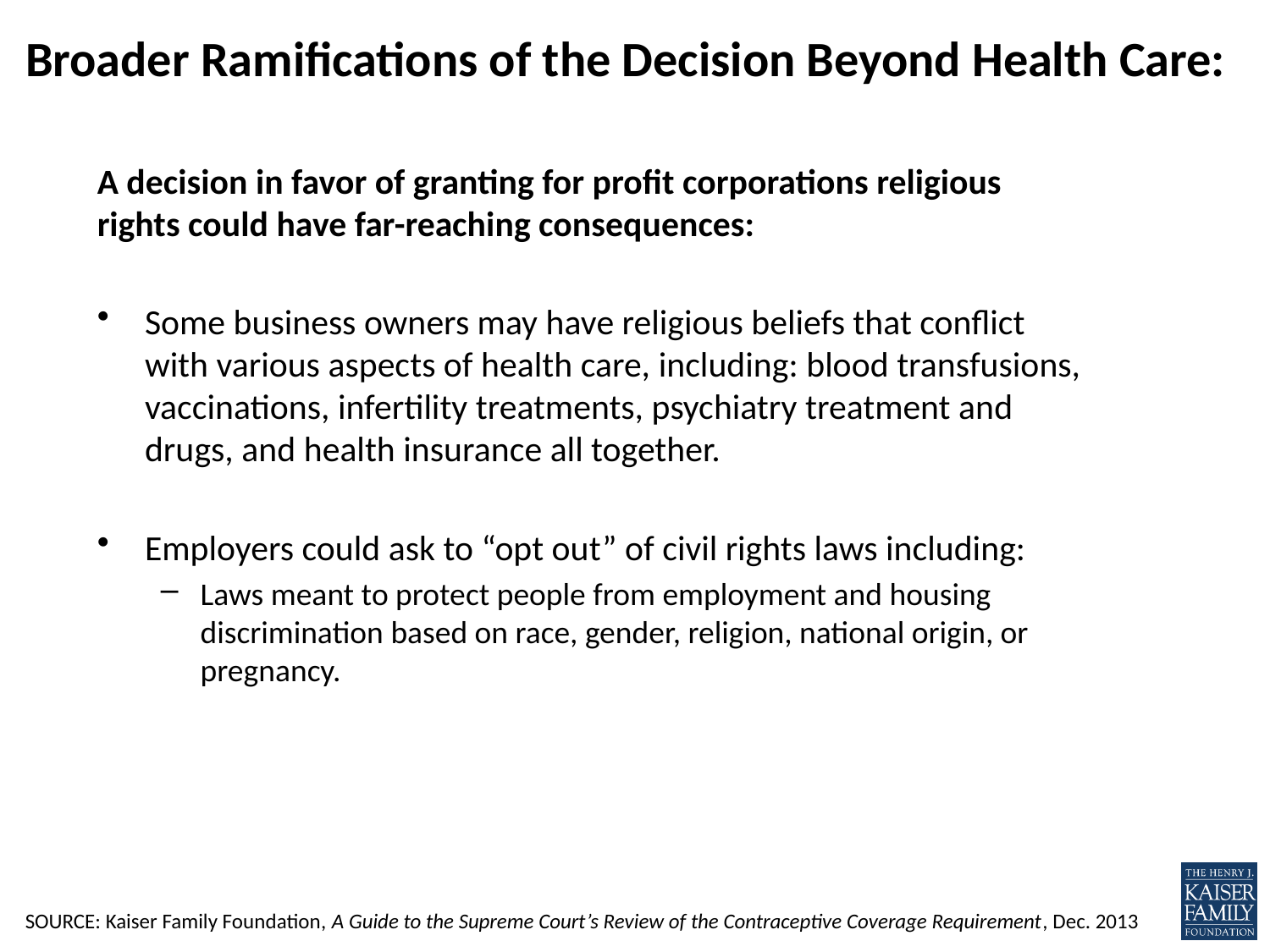

# Broader Ramifications of the Decision Beyond Health Care:
A decision in favor of granting for profit corporations religious rights could have far-reaching consequences:

Some business owners may have religious beliefs that conflict with various aspects of health care, including: blood transfusions, vaccinations, infertility treatments, psychiatry treatment and drugs, and health insurance all together.

Employers could ask to “opt out” of civil rights laws including:
Laws meant to protect people from employment and housing discrimination based on race, gender, religion, national origin, or pregnancy.

SOURCE: Kaiser Family Foundation, A Guide to the Supreme Court’s Review of the Contraceptive Coverage Requirement, Dec. 2013